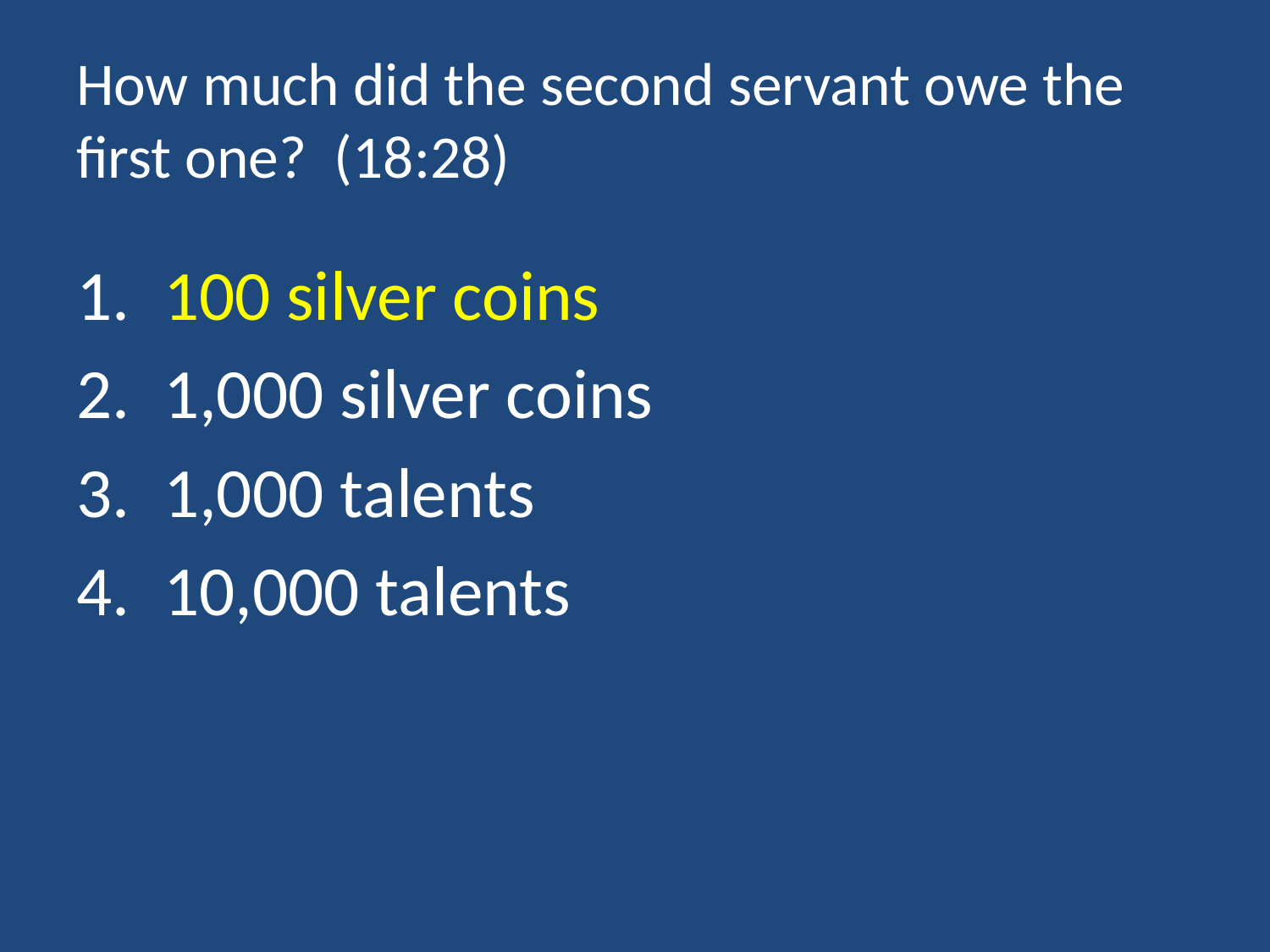

# How much did the second servant owe the first one?  (18:28)
 100 silver coins
 1,000 silver coins
 1,000 talents
 10,000 talents